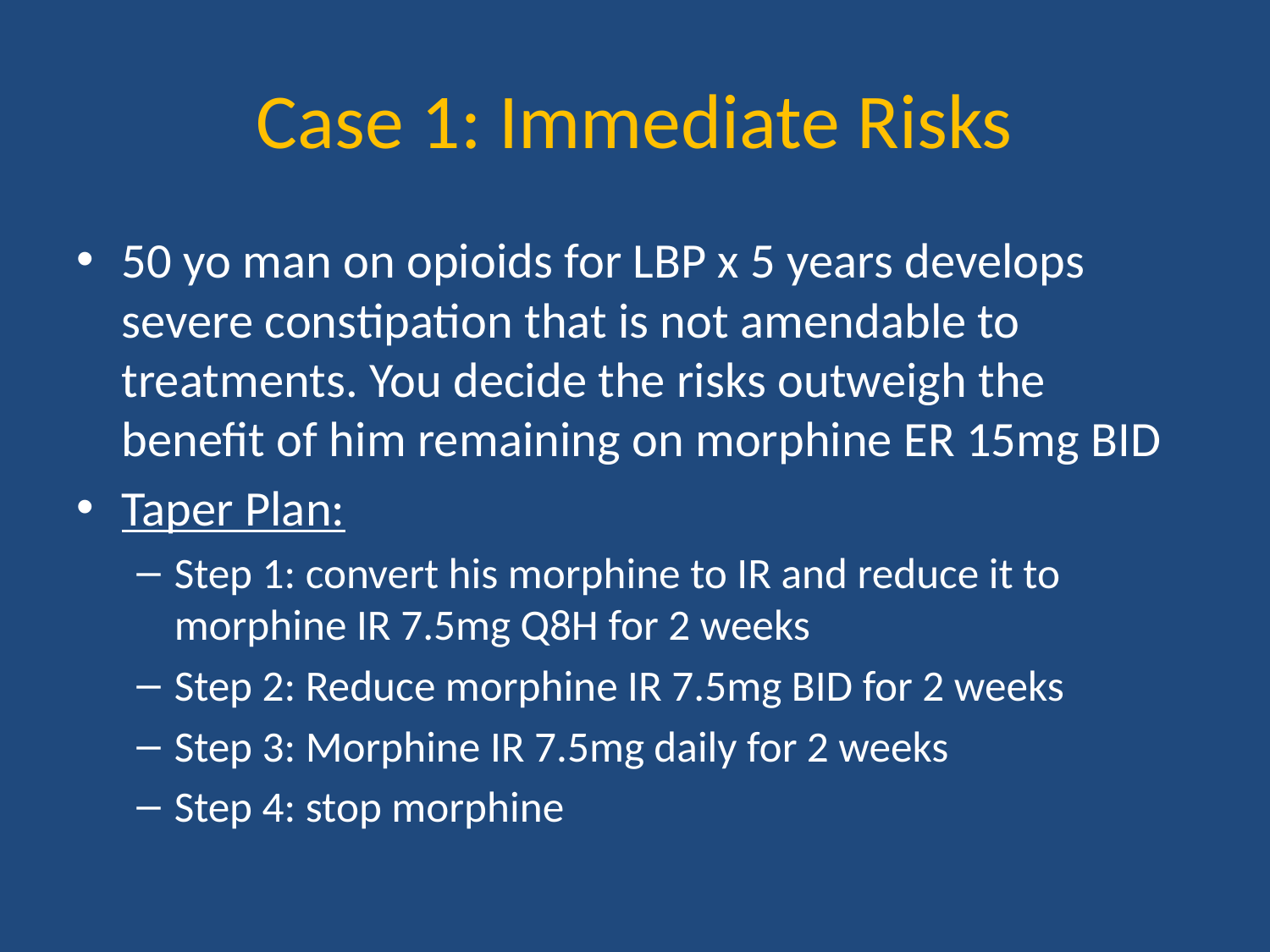

# Case 1: Immediate Risks
50 yo man on opioids for LBP x 5 years develops severe constipation that is not amendable to treatments. You decide the risks outweigh the benefit of him remaining on morphine ER 15mg BID
Taper Plan:
Step 1: convert his morphine to IR and reduce it to morphine IR 7.5mg Q8H for 2 weeks
Step 2: Reduce morphine IR 7.5mg BID for 2 weeks
Step 3: Morphine IR 7.5mg daily for 2 weeks
Step 4: stop morphine